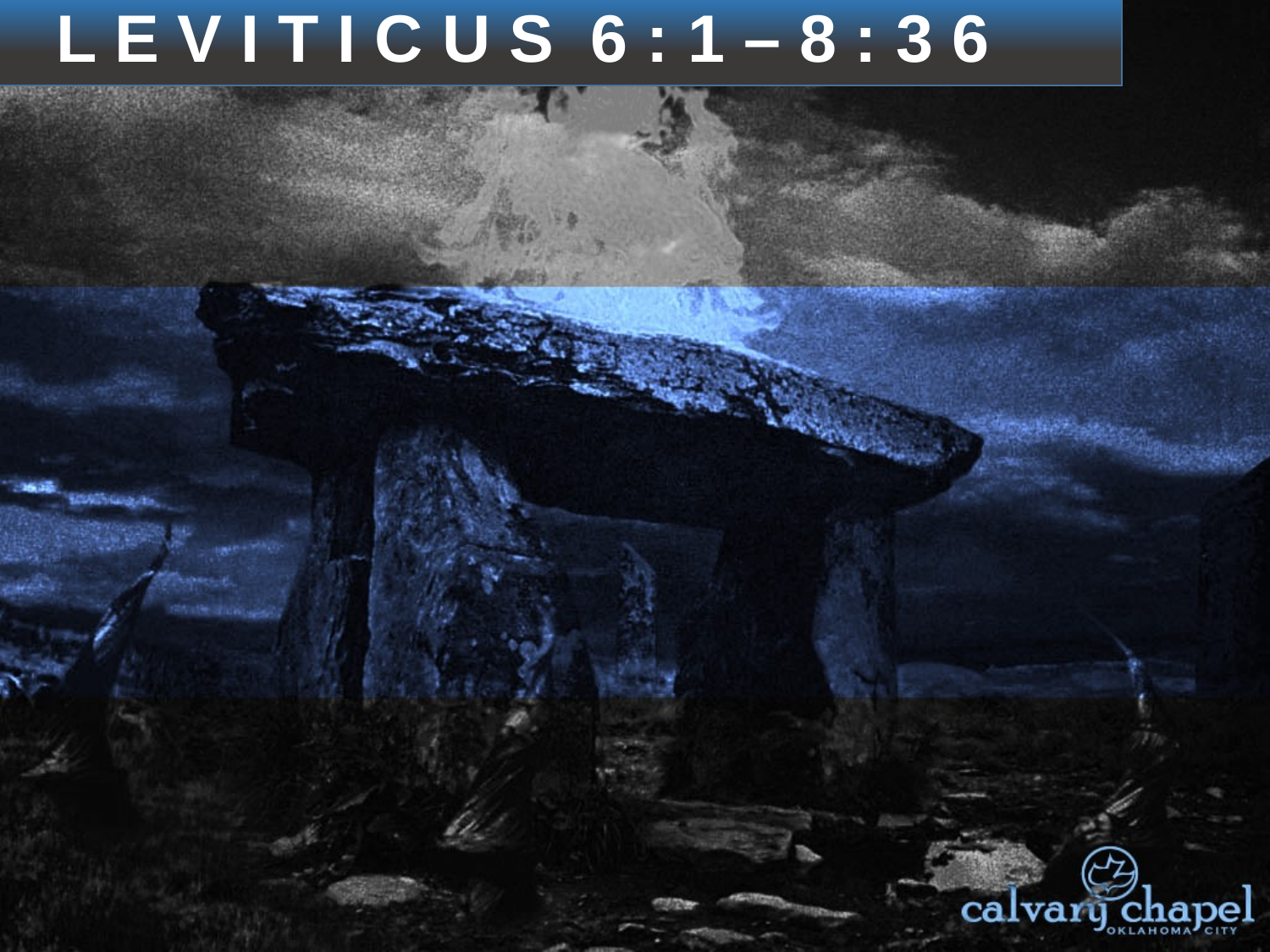

1 : 1 – 2 : 1 6
L E V I T I C U S  6 : 1 – 8 : 3 6